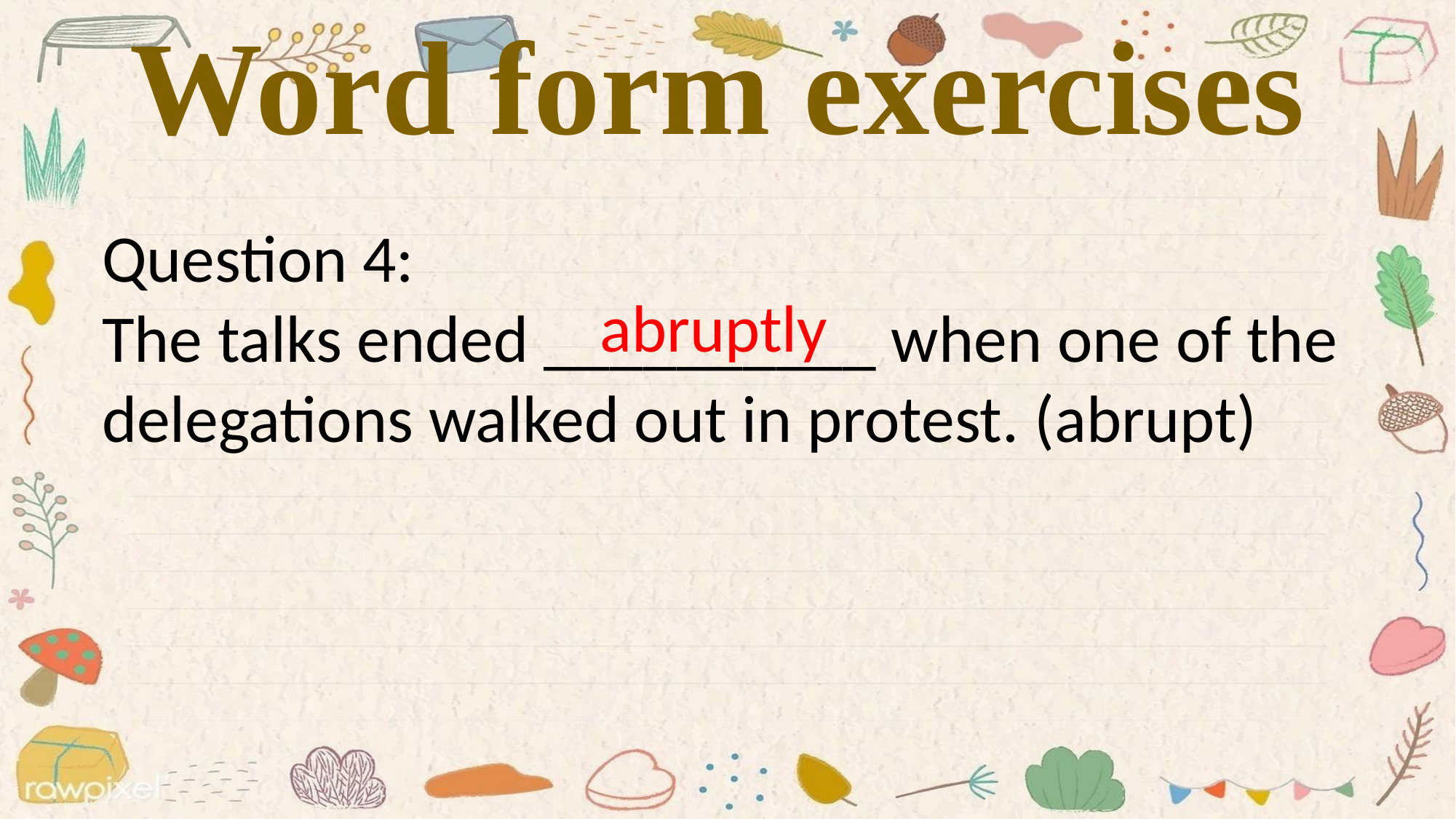

Word form exercises
Question 4:
The talks ended __________ when one of the delegations walked out in protest. (abrupt)
abruptly